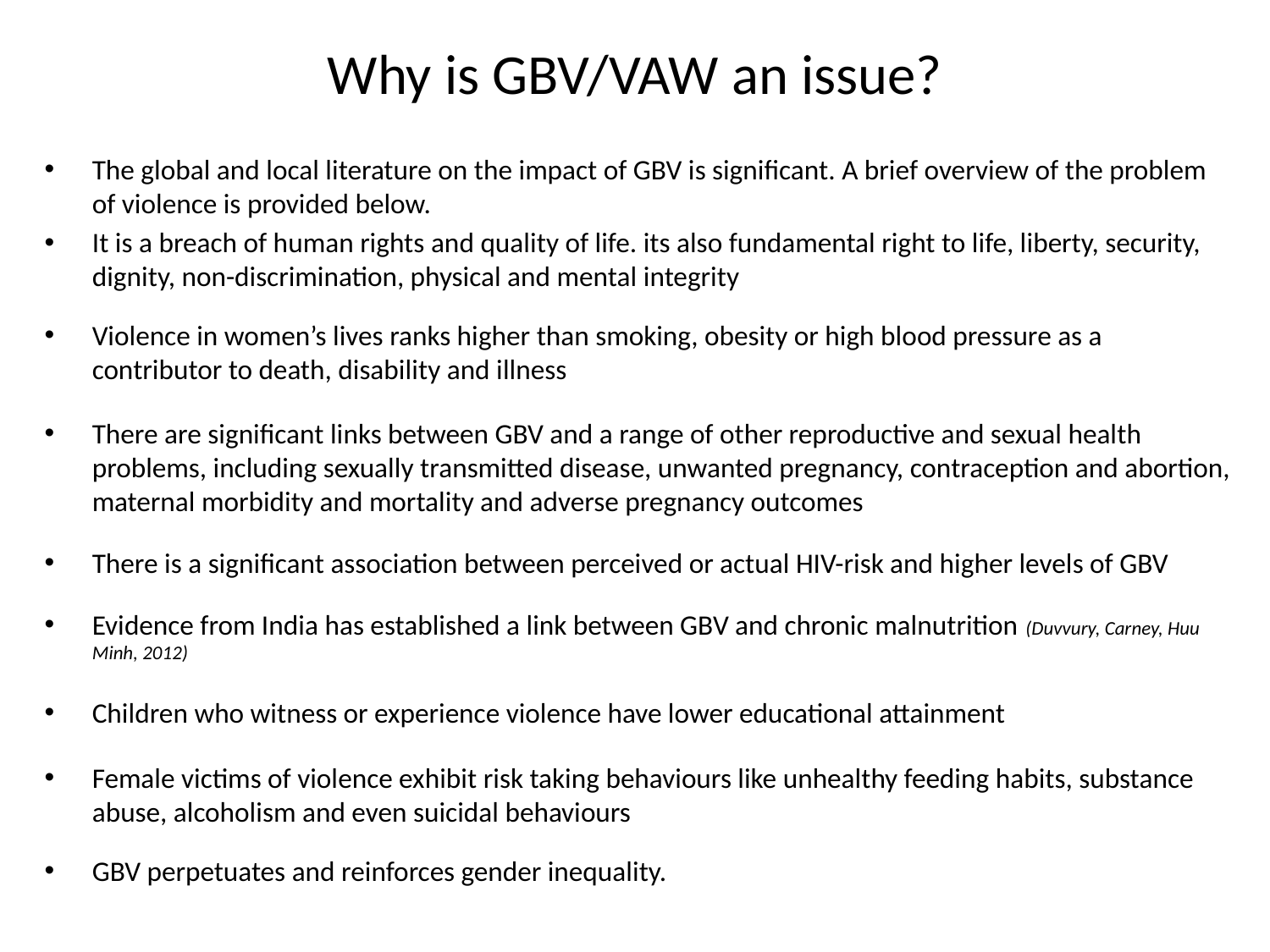

# Why is GBV/VAW an issue?

The global and local literature on the impact of GBV is significant. A brief overview of the problem of violence is provided below.
It is a breach of human rights and quality of life. its also fundamental right to life, liberty, security, dignity, non-discrimination, physical and mental integrity

Violence in women’s lives ranks higher than smoking, obesity or high blood pressure as a contributor to death, disability and illness

There are significant links between GBV and a range of other reproductive and sexual health problems, including sexually transmitted disease, unwanted pregnancy, contraception and abortion, maternal morbidity and mortality and adverse pregnancy outcomes

There is a significant association between perceived or actual HIV-risk and higher levels of GBV

Evidence from India has established a link between GBV and chronic malnutrition (Duvvury, Carney, Huu Minh, 2012)

Children who witness or experience violence have lower educational attainment

Female victims of violence exhibit risk taking behaviours like unhealthy feeding habits, substance abuse, alcoholism and even suicidal behaviours

GBV perpetuates and reinforces gender inequality.